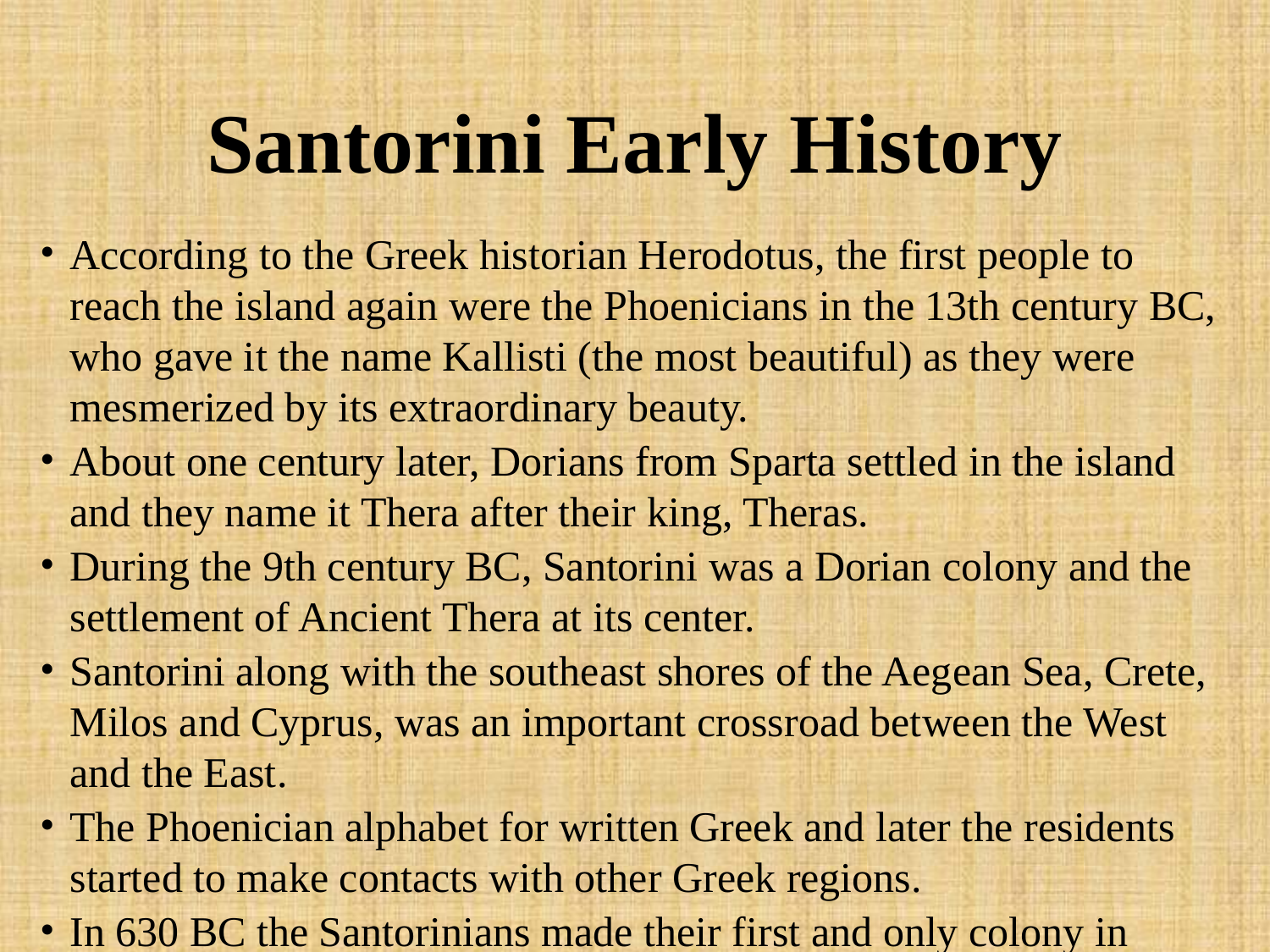

# Santorini Early History
According to the Greek historian Herodotus, the first people to reach the island again were the Phoenicians in the 13th century BC, who gave it the name Kallisti (the most beautiful) as they were mesmerized by its extraordinary beauty.
About one century later, Dorians from Sparta settled in the island and they name it Thera after their king, Theras.
During the 9th century BC, Santorini was a Dorian colony and the settlement of Ancient Thera at its center.
Santorini along with the southeast shores of the Aegean Sea, Crete, Milos and Cyprus, was an important crossroad between the West and the East.
The Phoenician alphabet for written Greek and later the residents started to make contacts with other Greek regions.
In 630 BC the Santorinians made their first and only colony in Africa, the Ancient City of Cyrene, and after that a long period of drought, presumably seven years, hit the island.